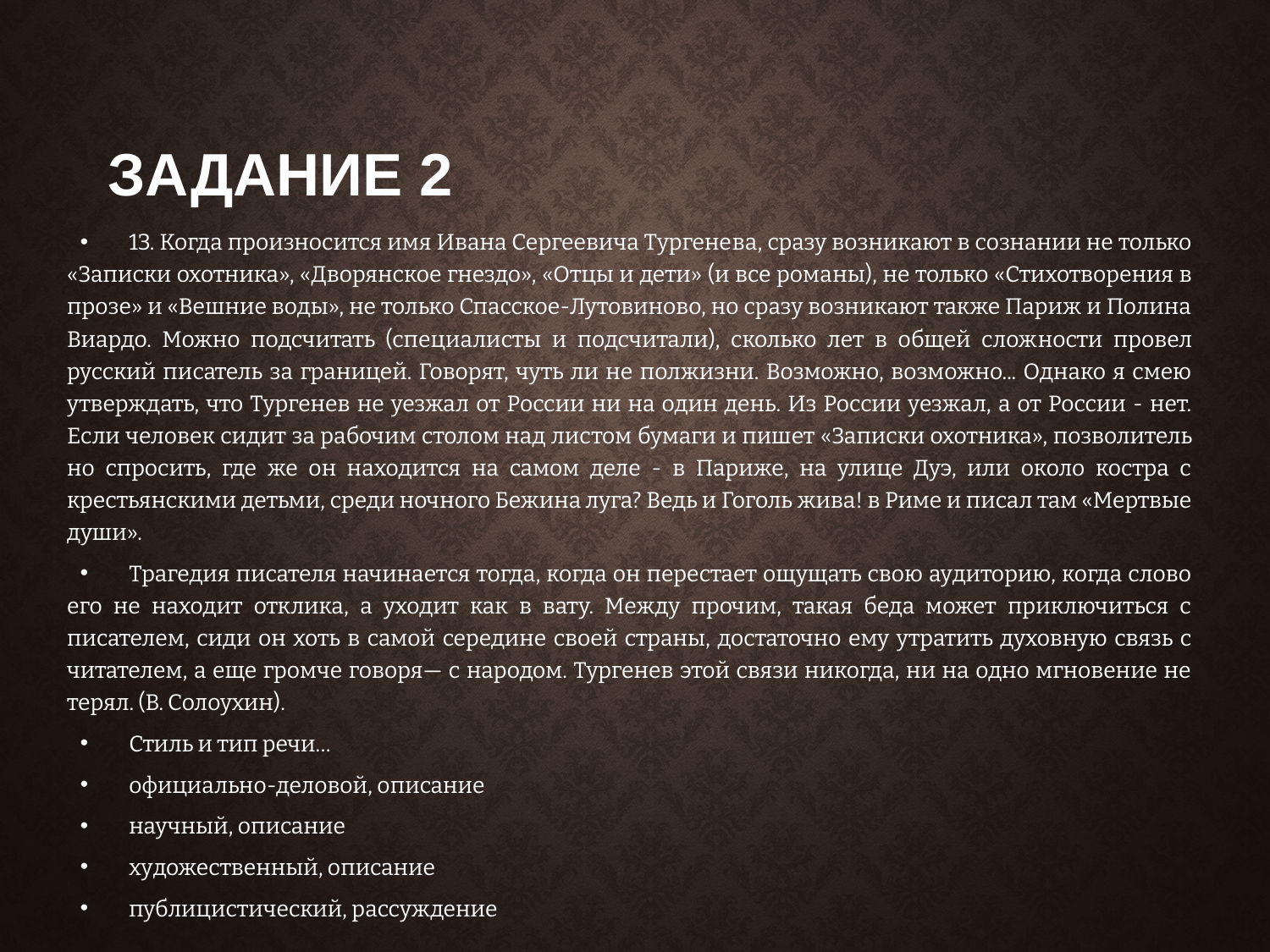

# Задание 2
13. Когда произносится имя Ивана Сергеевича Тургене­ва, сразу возникают в сознании не только «Записки охот­ника», «Дворянское гнездо», «Отцы и дети» (и все рома­ны), не только «Стихотворения в прозе» и «Вешние воды», не только Спасское-Лутовиново, но сразу возникают также Париж и Полина Виардо. Можно подсчитать (специалисты и подсчитали), сколько лет в общей слож­ности провел русский писатель за границей. Говорят, чуть ли не полжизни. Возможно, возможно... Однако я смею утверждать, что Тургенев не уезжал от России ни на один день. Из России уезжал, а от России - нет. Если человек сидит за рабочим столом над лис­том бумаги и пишет «Записки охотника», позволитель­но спросить, где же он находится на самом деле - в Париже, на улице Дуэ, или около костра с крестьянскими детьми, среди ночного Бежина луга? Ведь и Гоголь жива! в Риме и писал там «Мертвые души».
Трагедия писателя начинается тогда, когда он перестает ощущать свою аудиторию, когда слово его не находит отклика, а уходит как в вату. Между прочим, такая беда может приключиться с писателем, сиди он хоть в самой середине своей страны, достаточно ему утратить духовную связь с читателем, а еще громче говоря— с народом. Тургенев этой связи никогда, ни на одно мгновение не терял. (В. Солоухин).
Стиль и тип речи…
официально-деловой, описание
научный, описание
художественный, описание
публицистический, рассуждение